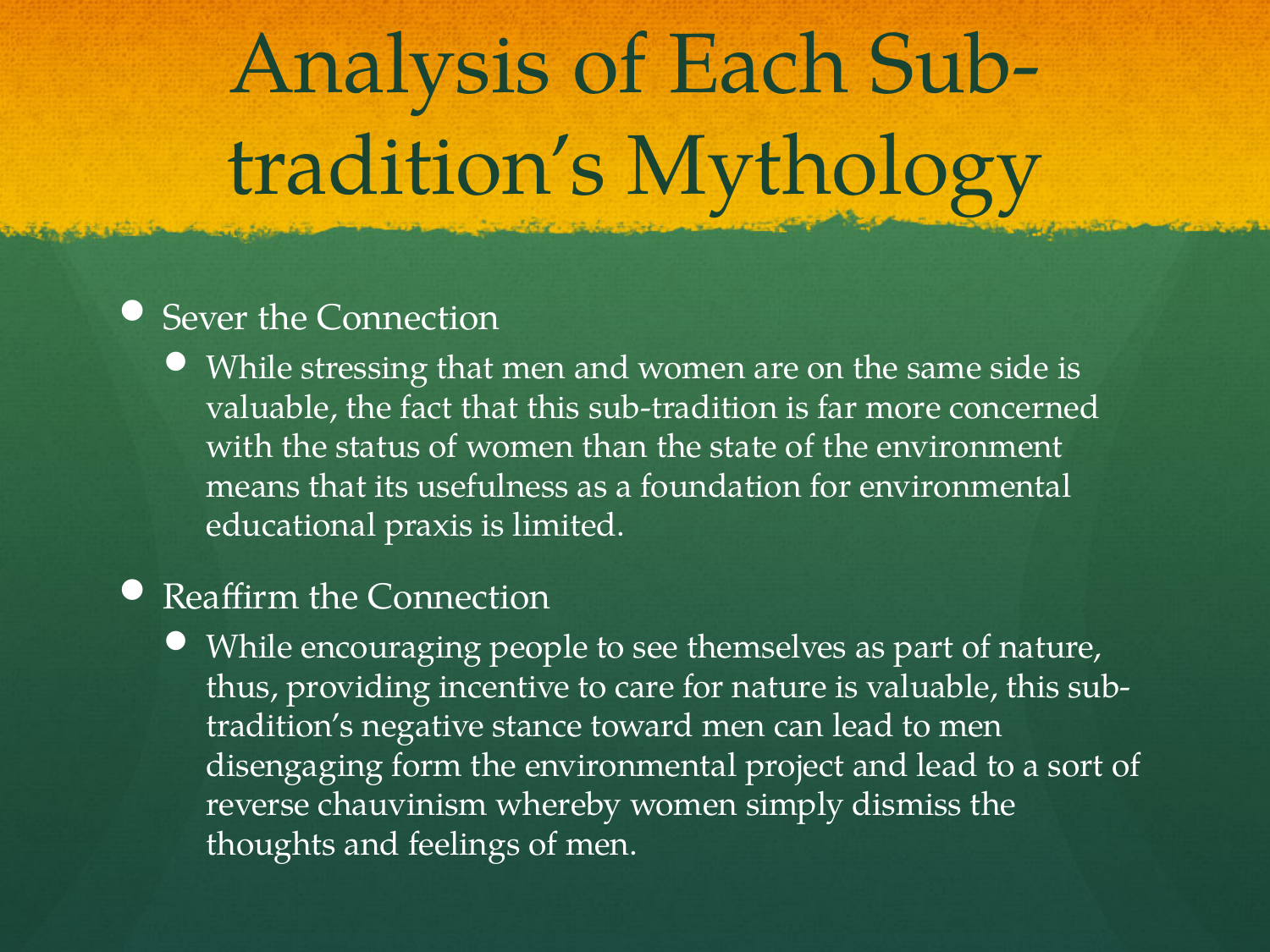

# Analysis of Each Sub-tradition’s Mythology
Sever the Connection
While stressing that men and women are on the same side is valuable, the fact that this sub-tradition is far more concerned with the status of women than the state of the environment means that its usefulness as a foundation for environmental educational praxis is limited.
Reaffirm the Connection
While encouraging people to see themselves as part of nature, thus, providing incentive to care for nature is valuable, this sub-tradition’s negative stance toward men can lead to men disengaging form the environmental project and lead to a sort of reverse chauvinism whereby women simply dismiss the thoughts and feelings of men.